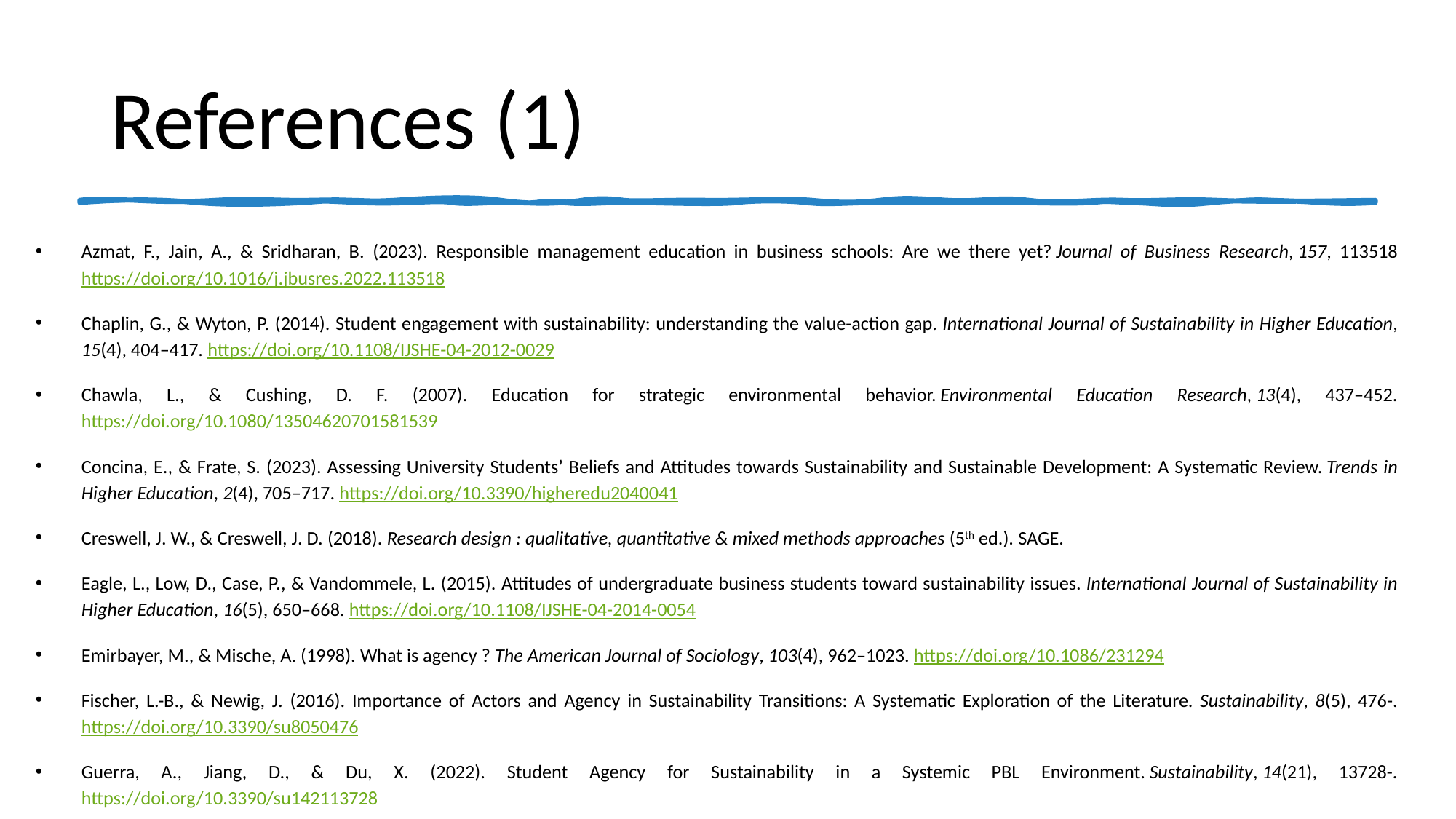

# References (1)

Azmat, F., Jain, A., & Sridharan, B. (2023). Responsible management education in business schools: Are we there yet? Journal of Business Research, 157, 113518 https://doi.org/10.1016/j.jbusres.2022.113518
Chaplin, G., & Wyton, P. (2014). Student engagement with sustainability: understanding the value-action gap. International Journal of Sustainability in Higher Education, 15(4), 404–417. https://doi.org/10.1108/IJSHE-04-2012-0029
Chawla, L., & Cushing, D. F. (2007). Education for strategic environmental behavior. Environmental Education Research, 13(4), 437–452. https://doi.org/10.1080/13504620701581539
Concina, E., & Frate, S. (2023). Assessing University Students’ Beliefs and Attitudes towards Sustainability and Sustainable Development: A Systematic Review. Trends in Higher Education, 2(4), 705–717. https://doi.org/10.3390/higheredu2040041
Creswell, J. W., & Creswell, J. D. (2018). Research design : qualitative, quantitative & mixed methods approaches (5th ed.). SAGE.
Eagle, L., Low, D., Case, P., & Vandommele, L. (2015). Attitudes of undergraduate business students toward sustainability issues. International Journal of Sustainability in Higher Education, 16(5), 650–668. https://doi.org/10.1108/IJSHE-04-2014-0054
Emirbayer, M., & Mische, A. (1998). What is agency ? The American Journal of Sociology, 103(4), 962–1023. https://doi.org/10.1086/231294
Fischer, L.-B., & Newig, J. (2016). Importance of Actors and Agency in Sustainability Transitions: A Systematic Exploration of the Literature. Sustainability, 8(5), 476-. https://doi.org/10.3390/su8050476
Guerra, A., Jiang, D., & Du, X. (2022). Student Agency for Sustainability in a Systemic PBL Environment. Sustainability, 14(21), 13728-. https://doi.org/10.3390/su142113728